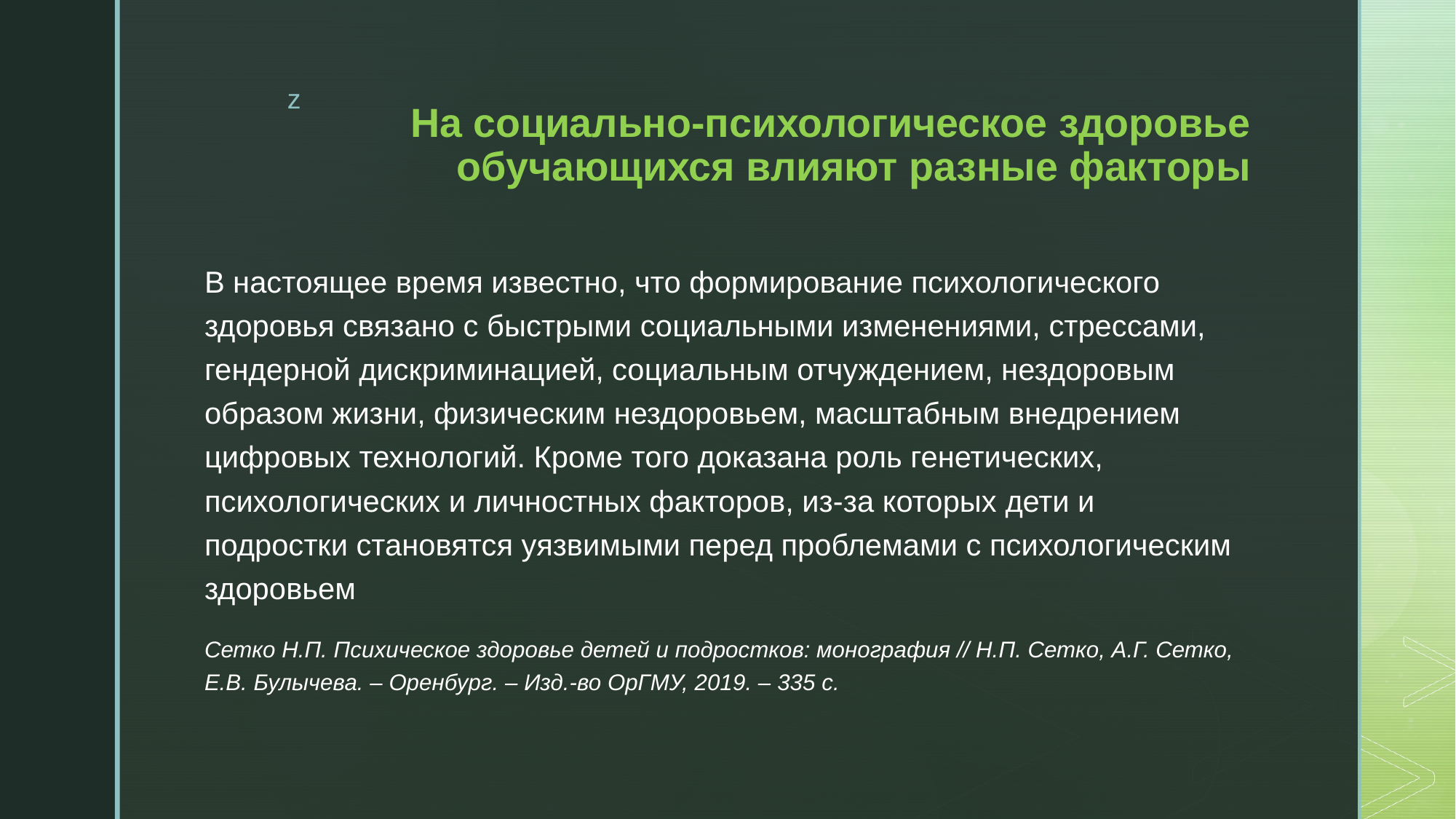

# На социально-психологическое здоровье обучающихся влияют разные факторы
В настоящее время известно, что формирование психологического здоровья связано с быстрыми социальными изменениями, стрессами, гендерной дискриминацией, социальным отчуждением, нездоровым образом жизни, физическим нездоровьем, масштабным внедрением цифровых технологий. Кроме того доказана роль генетических, психологических и личностных факторов, из-за которых дети и подростки становятся уязвимыми перед проблемами с психологическим здоровьем
Сетко Н.П. Психическое здоровье детей и подростков: монография // Н.П. Сетко, А.Г. Сетко, Е.В. Булычева. – Оренбург. – Изд.-во ОрГМУ, 2019. – 335 с.